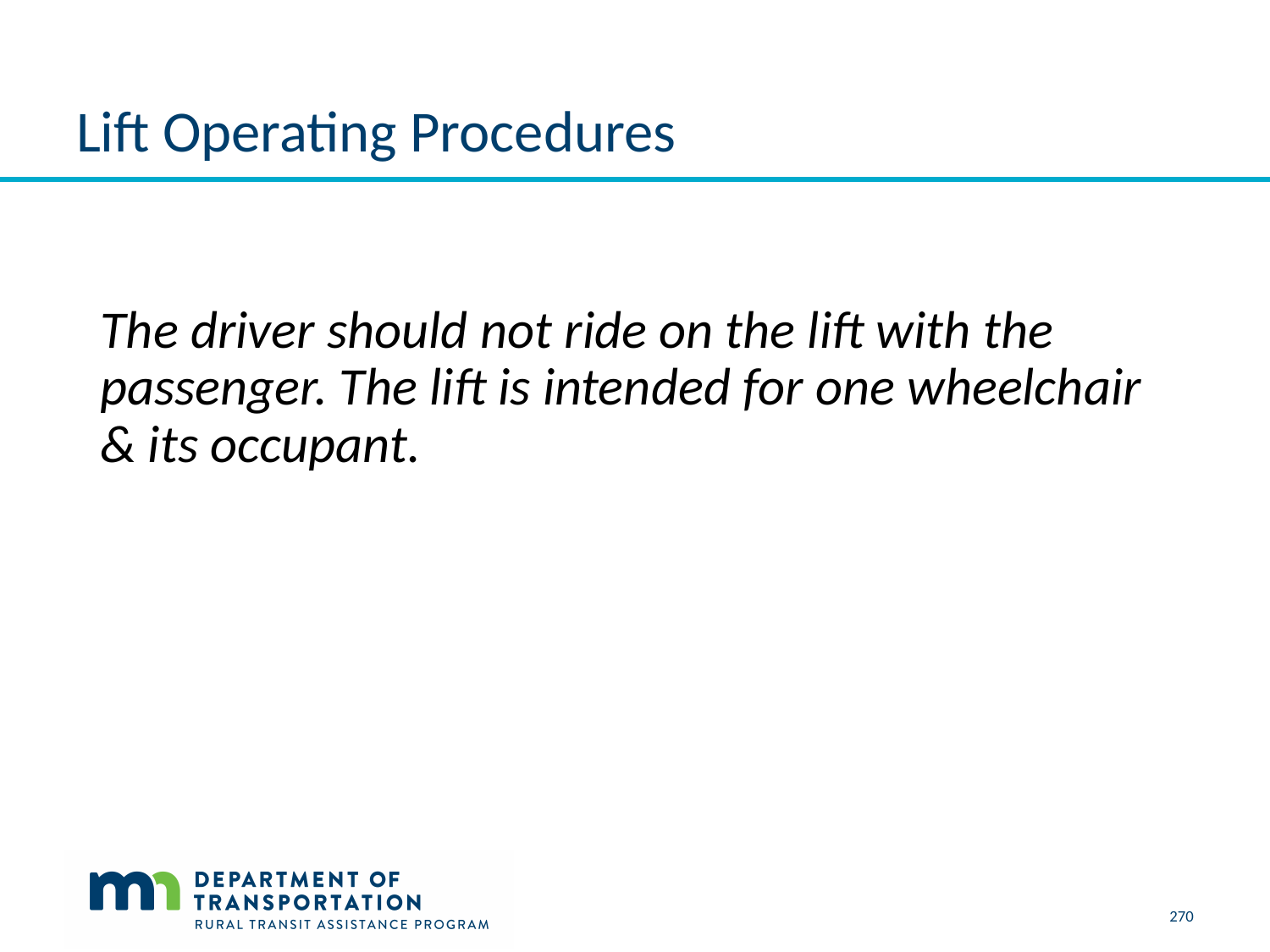

# Lift Operating Procedures

  The driver should not ride on the lift with the passenger. The lift is intended for one wheelchair & its occupant.

270